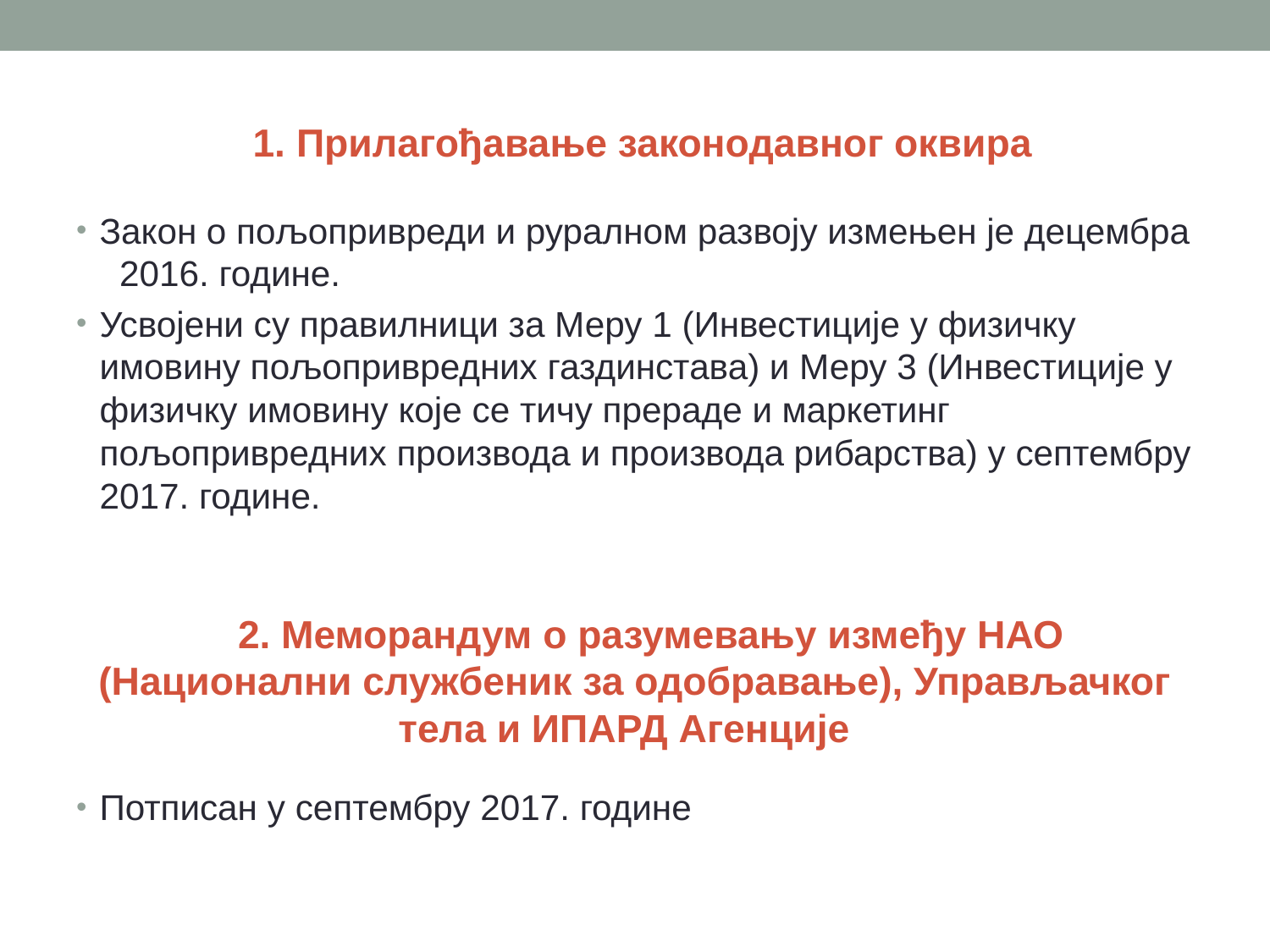

1. Прилагођавање законодавног оквира

Закон о пољопривреди и руралном развоју измењен је децембра   2016. године.
Усвојени су правилници за Меру 1 (Инвестиције у физичку имовину пољопривредних газдинстава) и Меру 3 (Инвестиције у физичку имовину које се тичу прераде и маркетинг пољопривредних производа и производа рибарства) у септембру 2017. године.

   2. Меморандум о разумевању између НАО (Национални службеник за одобравање), Управљачког тела и ИПАРД Aгенције

Потписан у септембру 2017. године